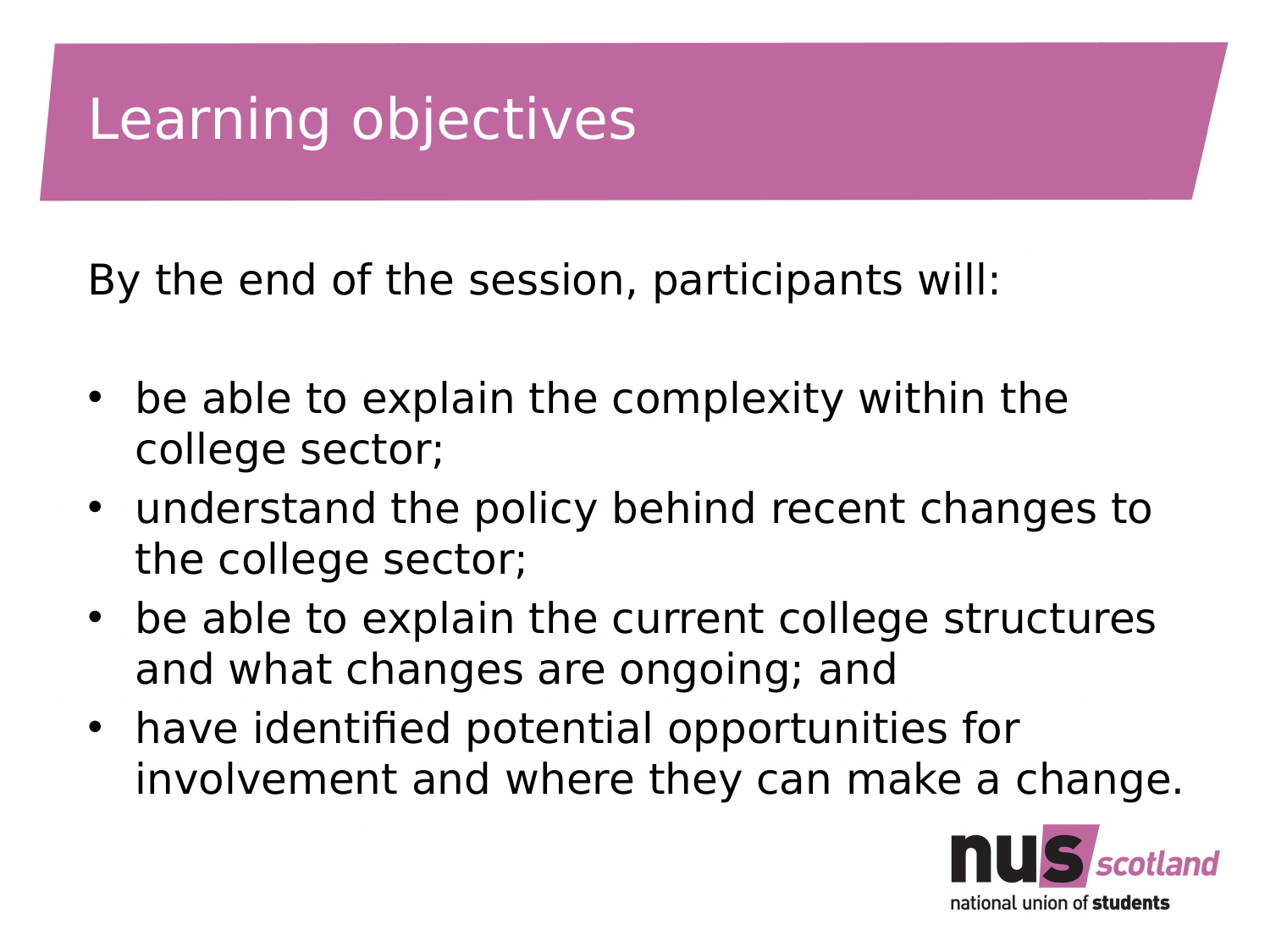

# Learning objectives
By the end of the session, participants will:

be able to explain the complexity within the college sector;
understand the policy behind recent changes to the college sector;
be able to explain the current college structures and what changes are ongoing; and
have identified potential opportunities for involvement and where they can make a change.